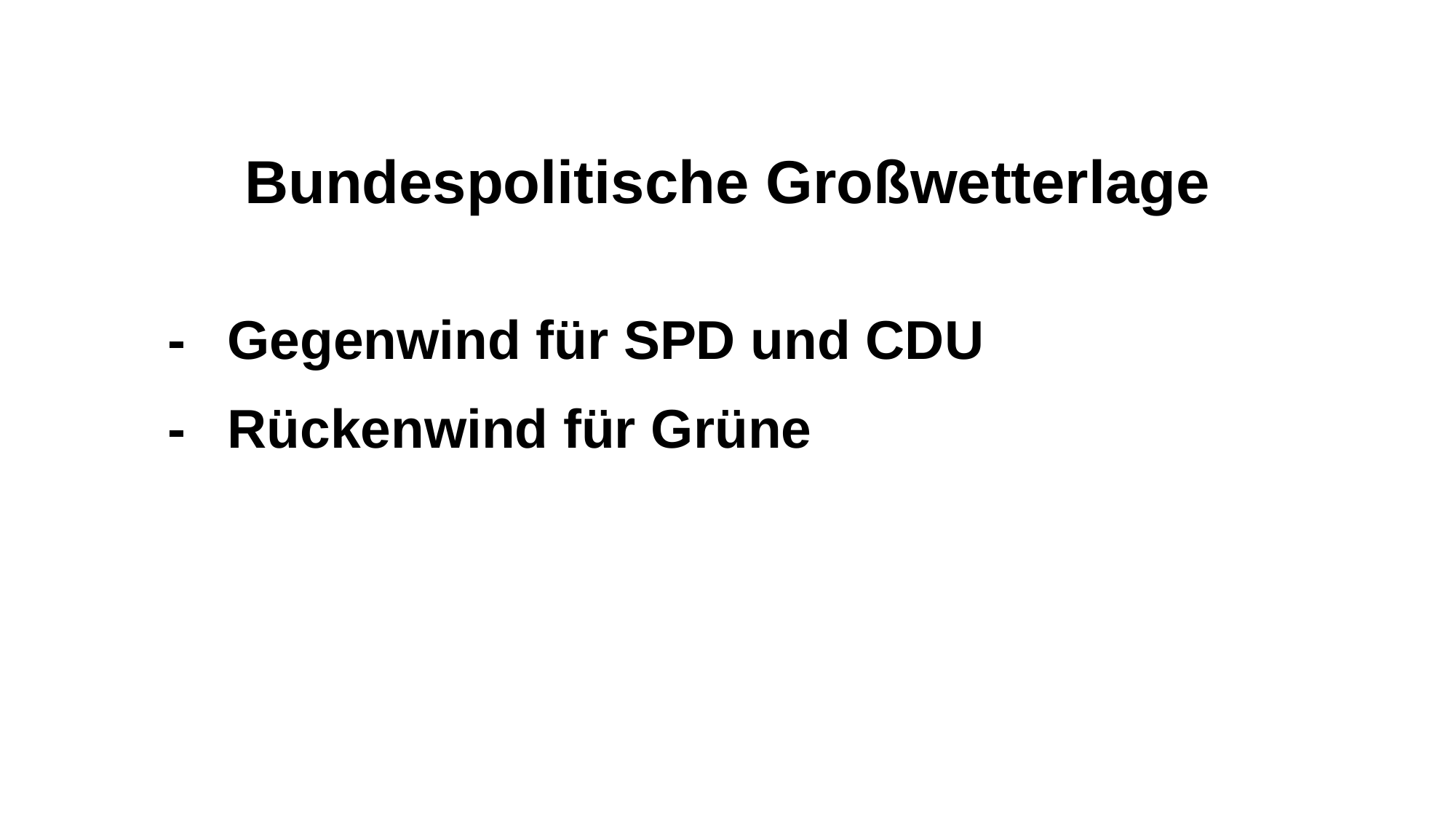

Bundespolitische Großwetterlage
      - 	Gegenwind für SPD und CDU
      - 	Rückenwind für Grüne